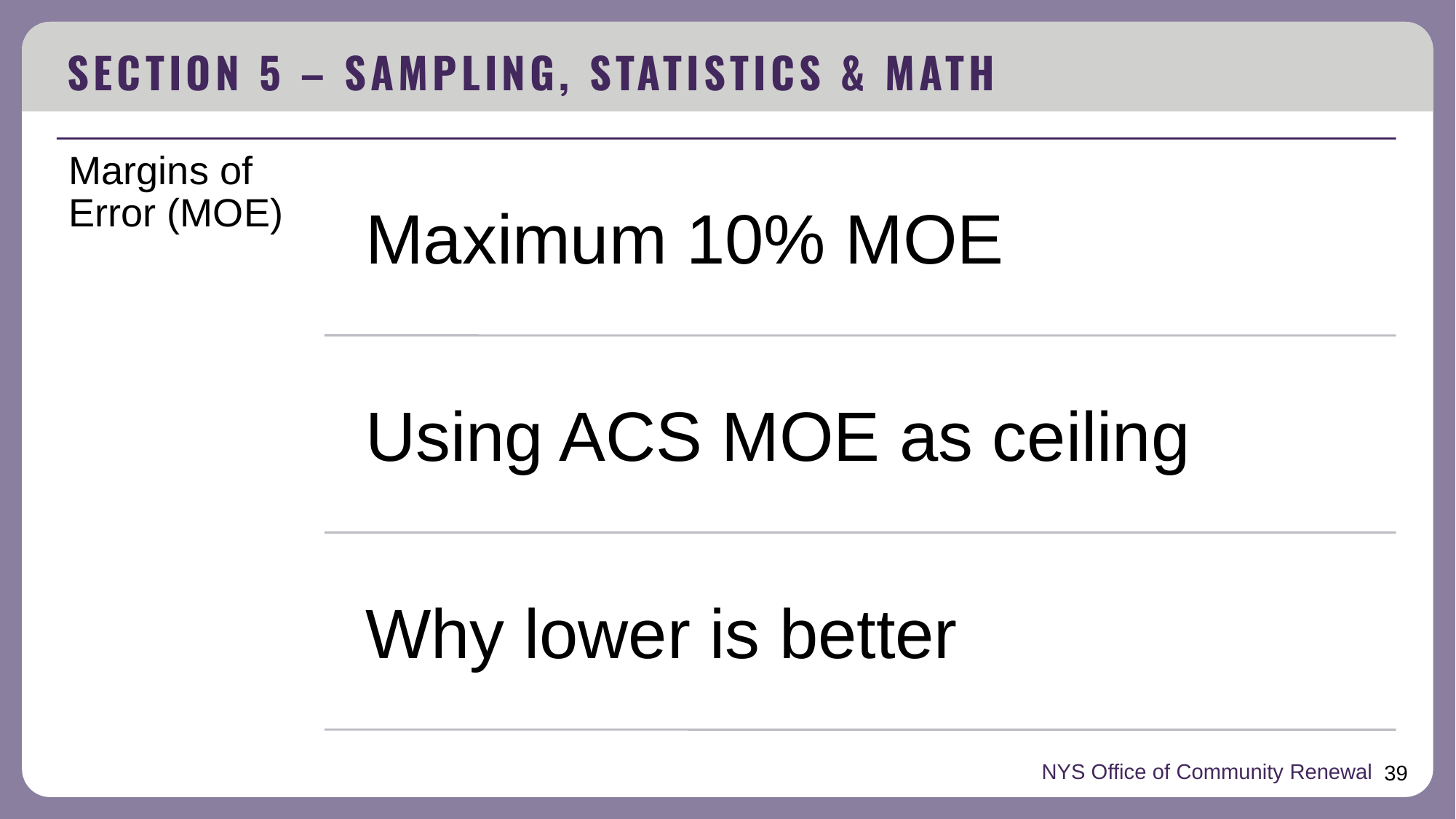

Section 5 – Sampling, statistics & math
Margins of Error (MOE)
Maximum 10% MOE
Using ACS MOE as ceiling
Why lower is better